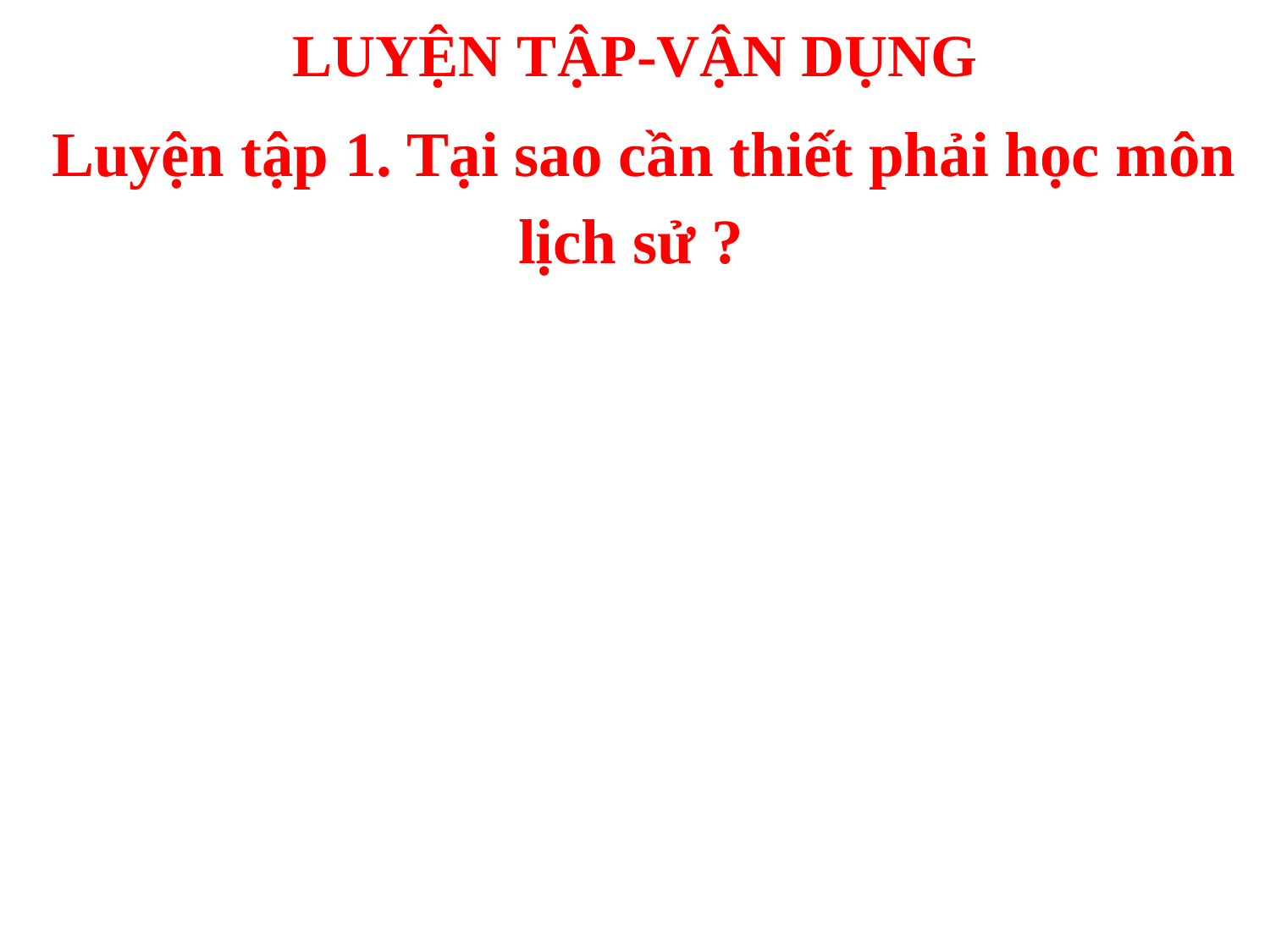

# LUYỆN TẬP-VẬN DỤNG
 Luyện tập 1. Tại sao cần thiết phải học môn lịch sử ?